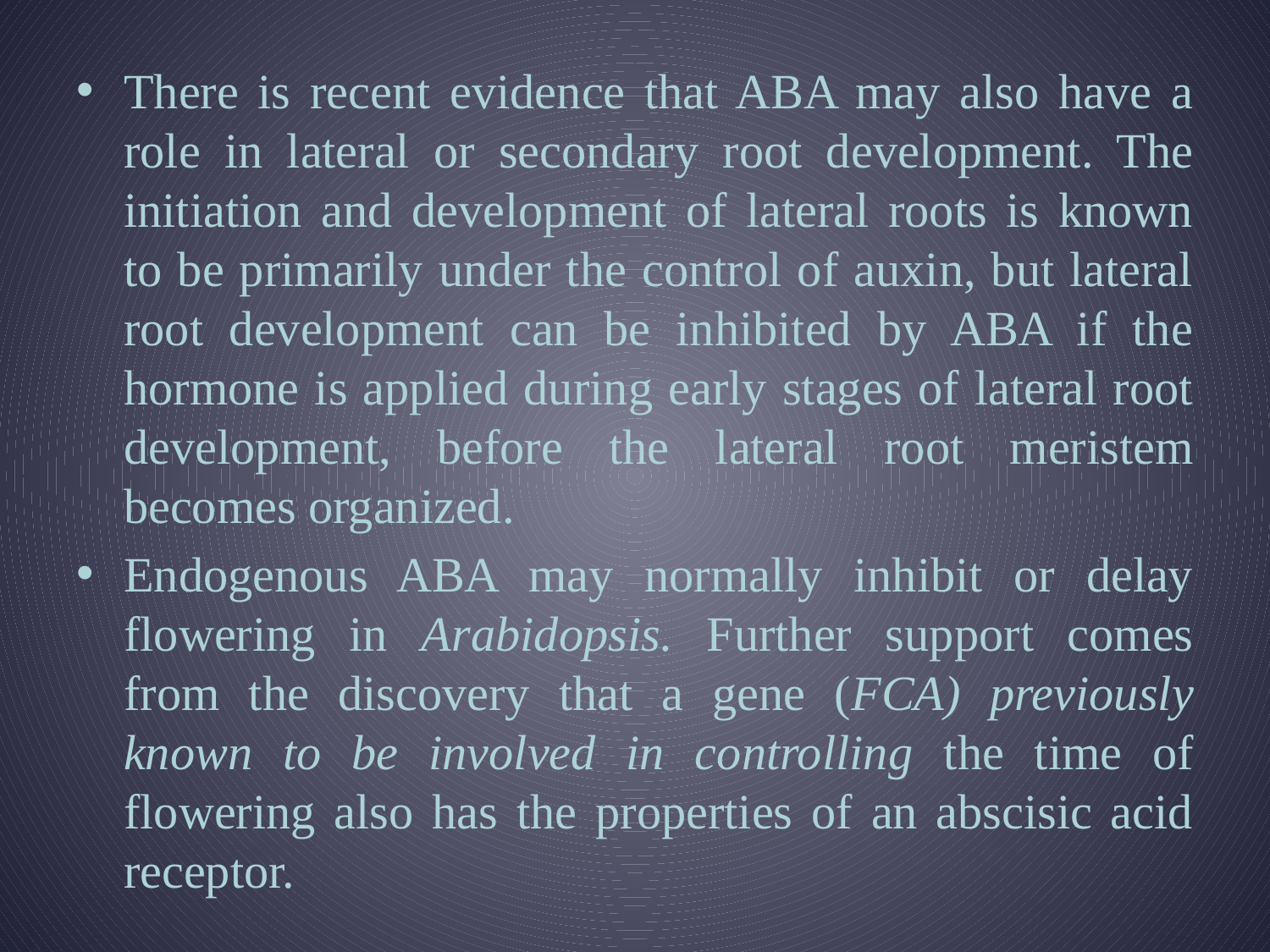

There is recent evidence that ABA may also have a role in lateral or secondary root development. The initiation and development of lateral roots is known to be primarily under the control of auxin, but lateral root development can be inhibited by ABA if the hormone is applied during early stages of lateral root development, before the lateral root meristem becomes organized.
Endogenous ABA may normally inhibit or delay flowering in Arabidopsis. Further support comes from the discovery that a gene (FCA) previously known to be involved in controlling the time of flowering also has the properties of an abscisic acid receptor.